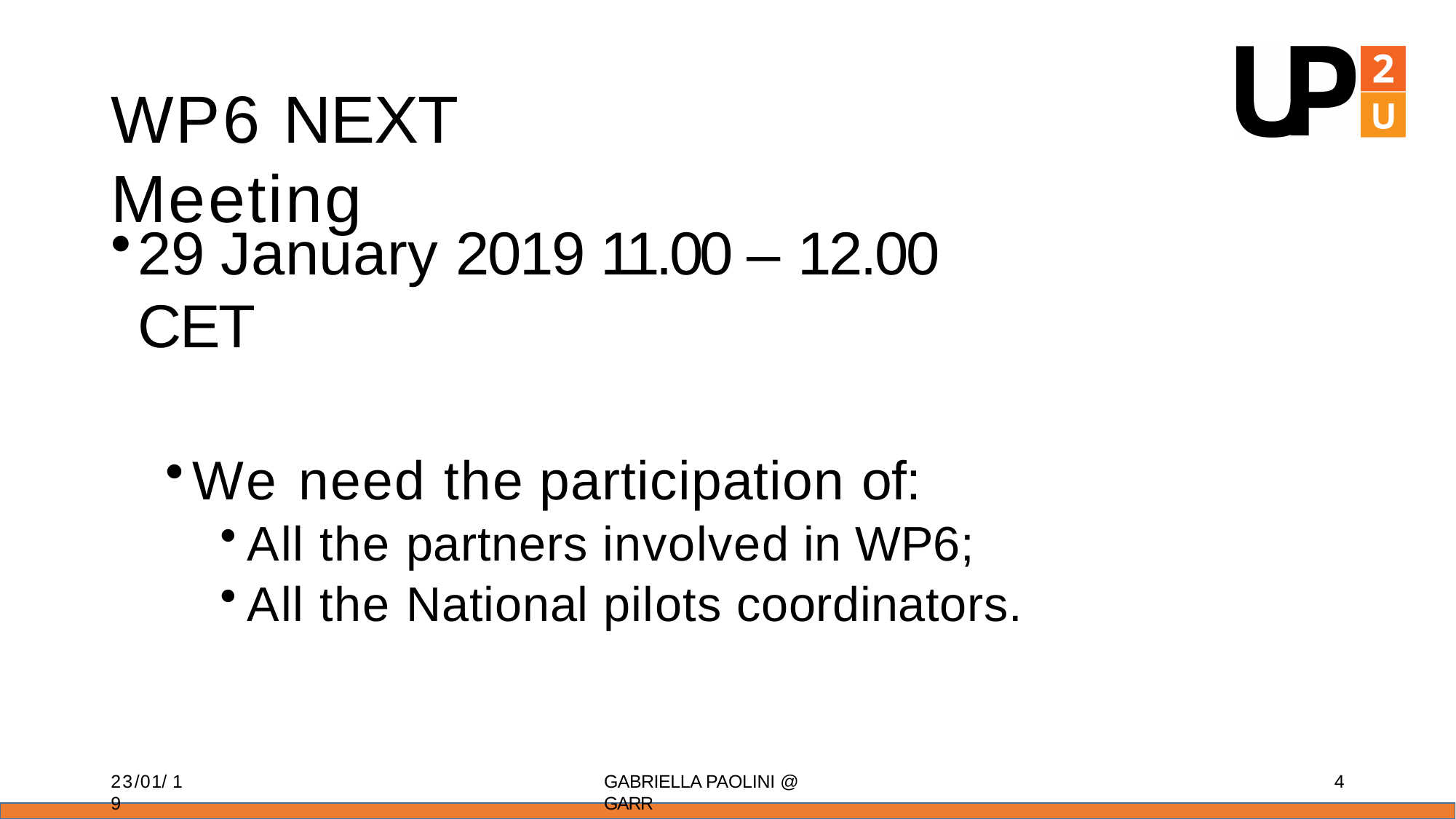

# WP6 NEXT Meeting
29 January 2019 11.00 – 12.00 CET

We need the participation of:
All the partners involved in WP6;
All the National pilots coordinators.
23/01/19
GABRIELLA PAOLINI @ GARR
4